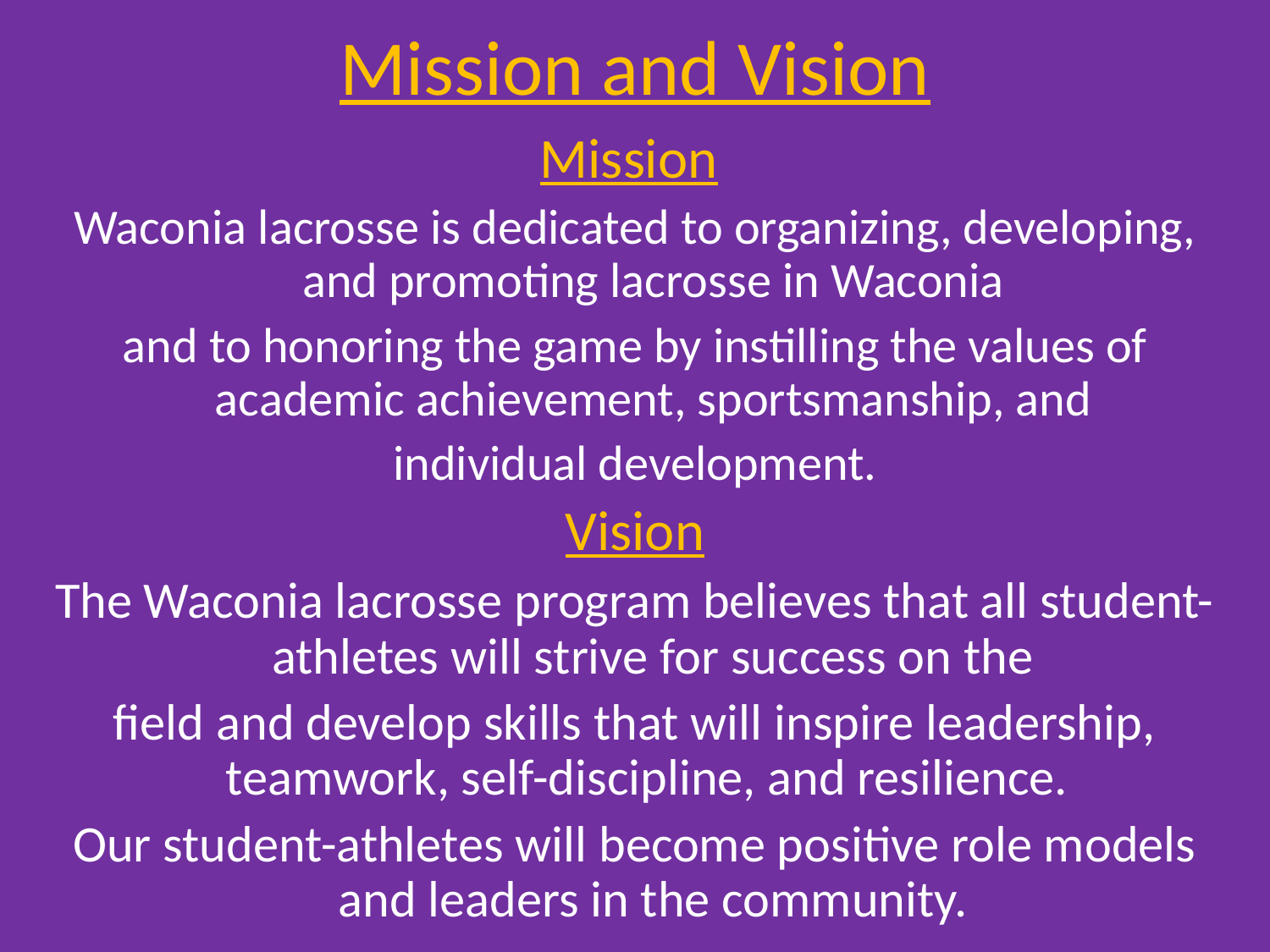

# Mission and Vision
Mission
Waconia lacrosse is dedicated to organizing, developing, and promoting lacrosse in Waconia
and to honoring the game by instilling the values of academic achievement, sportsmanship, and
individual development.
Vision
The Waconia lacrosse program believes that all student-athletes will strive for success on the
field and develop skills that will inspire leadership, teamwork, self-discipline, and resilience.
Our student-athletes will become positive role models and leaders in the community.